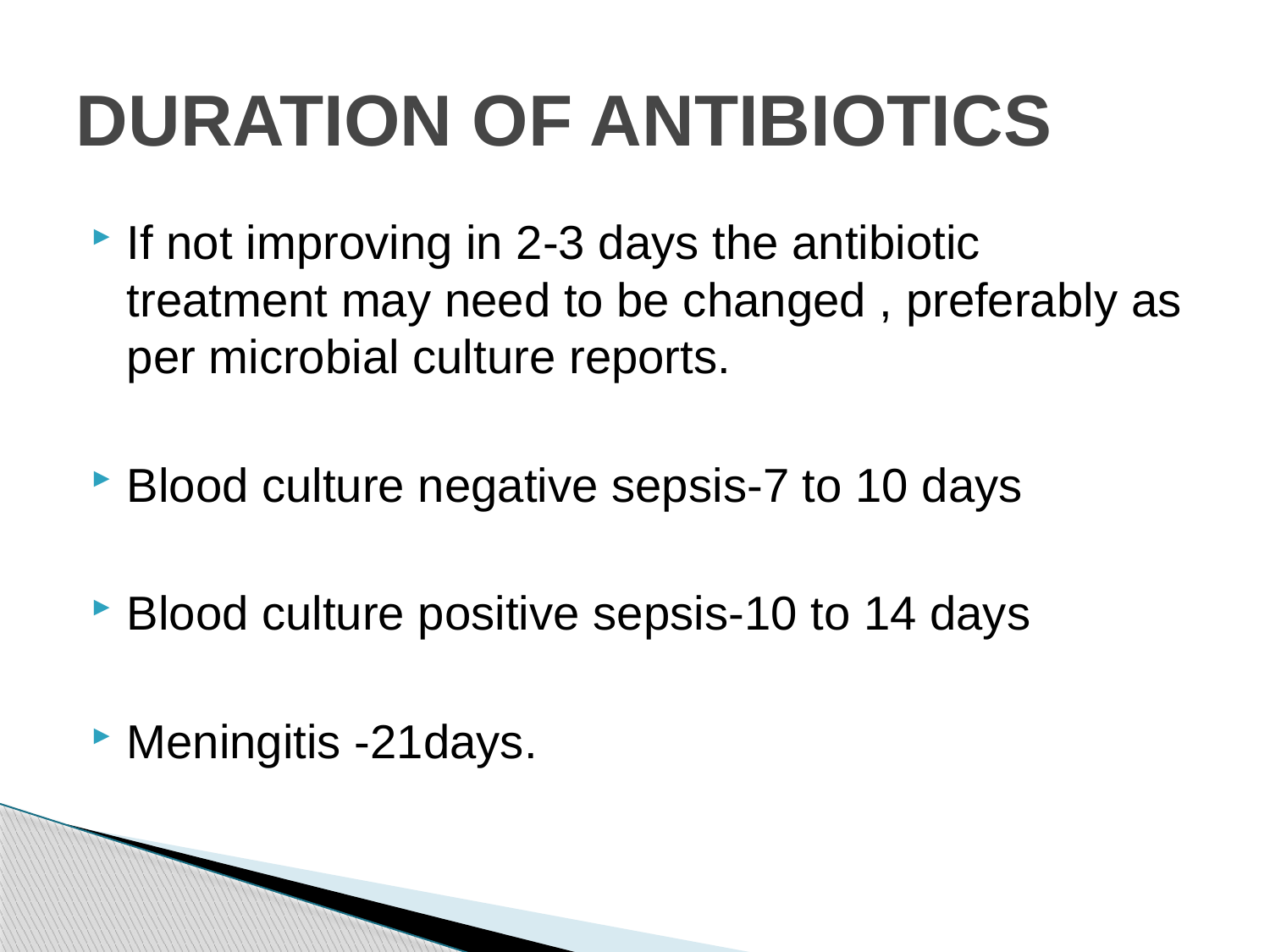

# DURATION OF ANTIBIOTICS
If not improving in 2‐3 days the antibiotic treatment may need to be changed , preferably as per microbial culture reports.

Blood culture negative sepsis‐7 to 10 days

Blood culture positive sepsis‐10 to 14 days

Meningitis ‐21days.